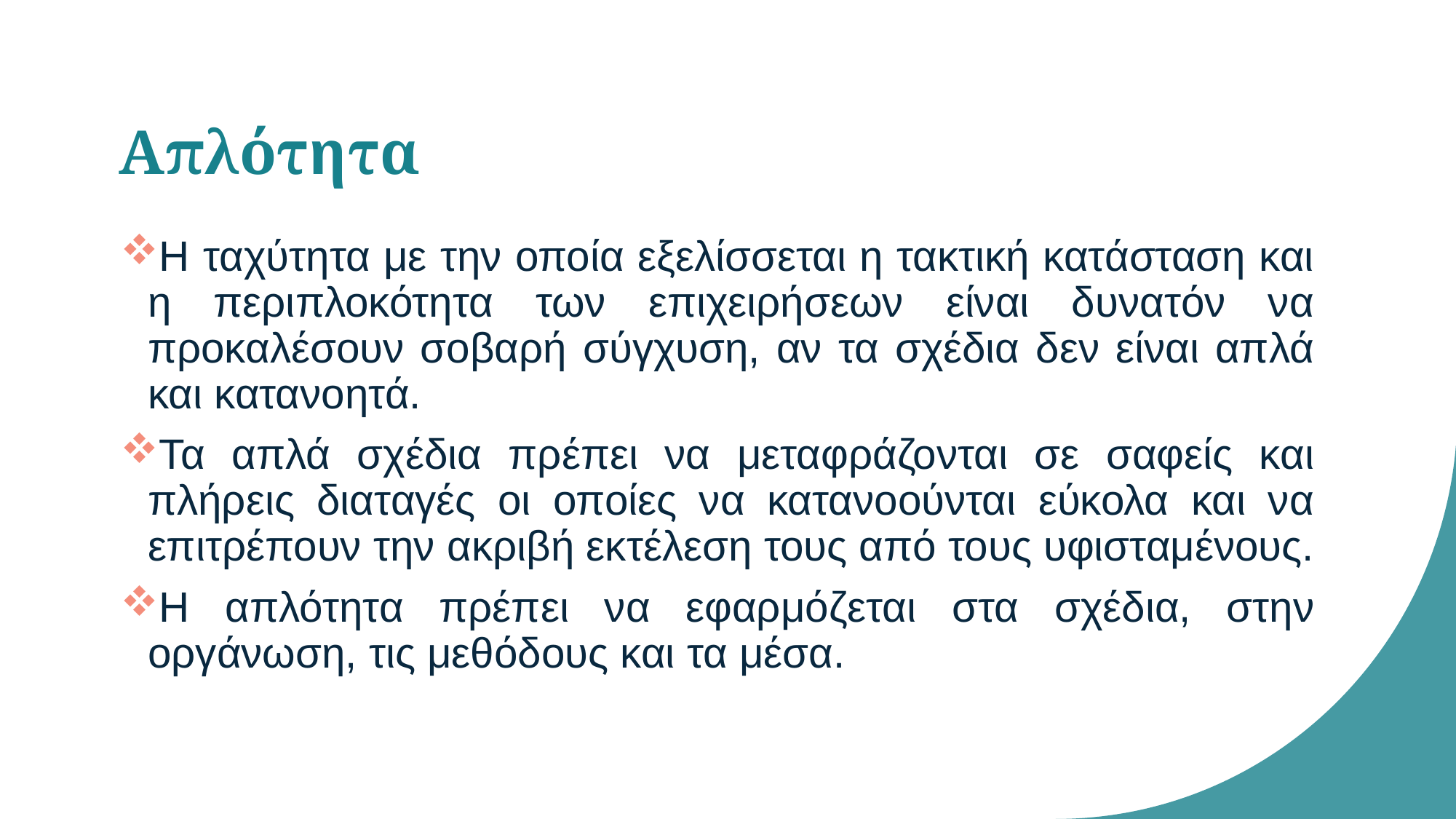

# Απλότητα
Η ταχύτητα με την οποία εξελίσσεται η τακτική κατάσταση και η περιπλοκότητα των επιχειρήσεων είναι δυνατόν να προκαλέσουν σοβαρή σύγχυση, αν τα σχέδια δεν είναι απλά και κατανοητά.
Τα απλά σχέδια πρέπει να μεταφράζονται σε σαφείς και πλήρεις διαταγές οι οποίες να κατανοούνται εύκολα και να επιτρέπουν την ακριβή εκτέλεση τους από τους υφισταμένους.
Η απλότητα πρέπει να εφαρμόζεται στα σχέδια, στην οργάνωση, τις μεθόδους και τα μέσα.